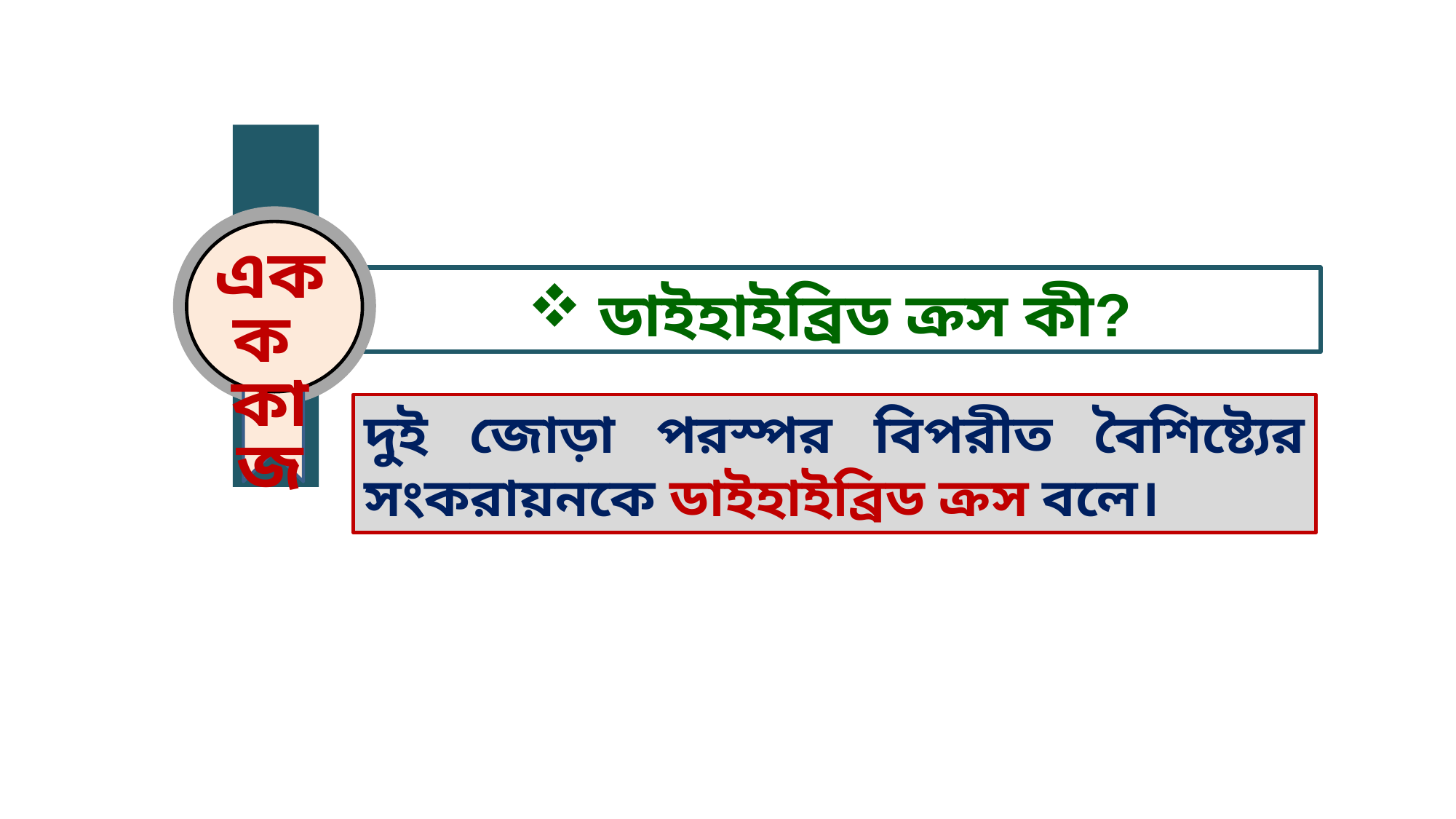

একক
কাজ

 ডাইহাইব্রিড ক্রস কী?

দুই জোড়া পরস্পর বিপরীত বৈশিষ্ট্যের সংকরায়নকে ডাইহাইব্রিড ক্রস বলে।